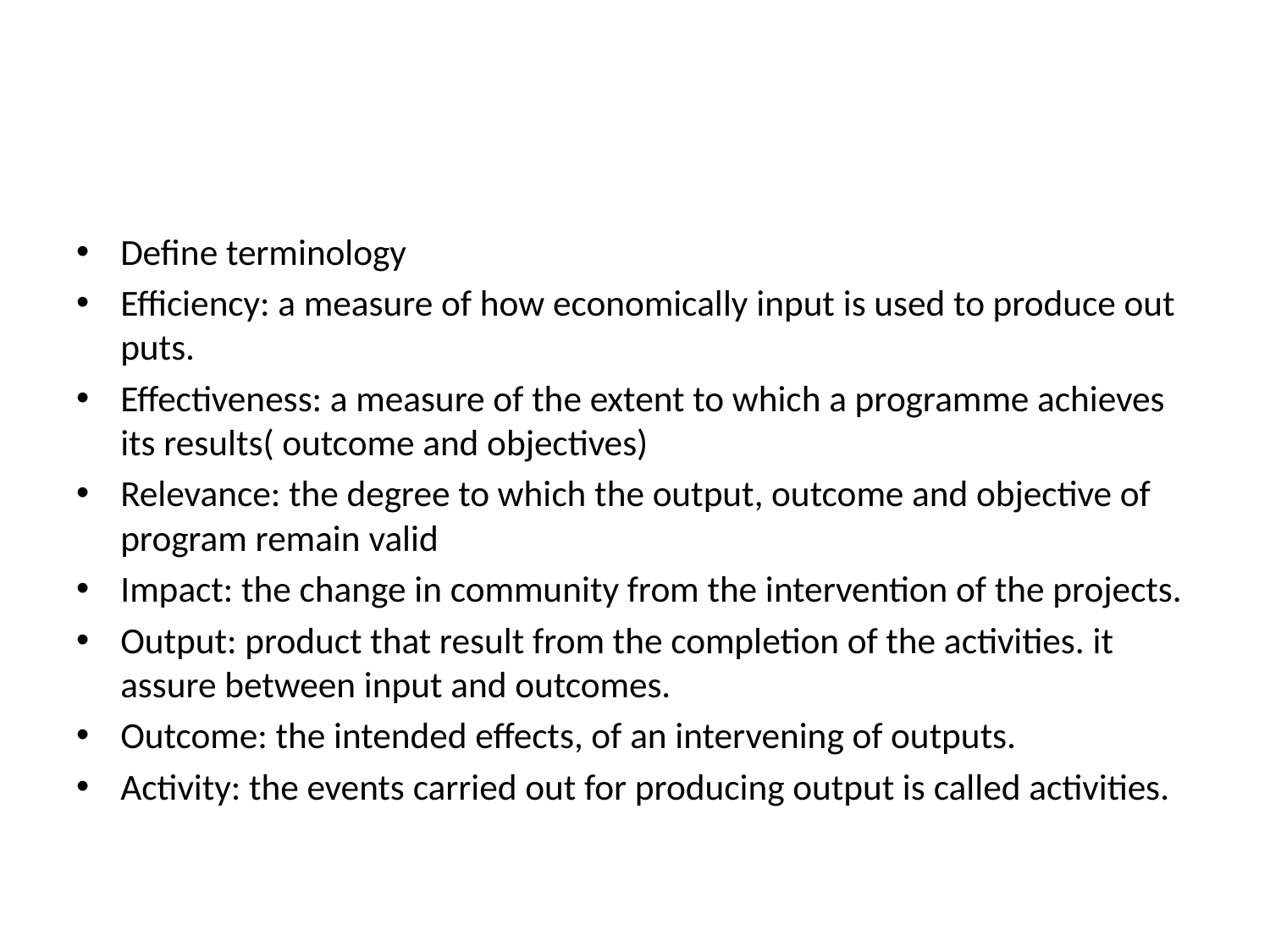

#
Define terminology
Efficiency: a measure of how economically input is used to produce out puts.
Effectiveness: a measure of the extent to which a programme achieves its results( outcome and objectives)
Relevance: the degree to which the output, outcome and objective of program remain valid
Impact: the change in community from the intervention of the projects.
Output: product that result from the completion of the activities. it assure between input and outcomes.
Outcome: the intended effects, of an intervening of outputs.
Activity: the events carried out for producing output is called activities.